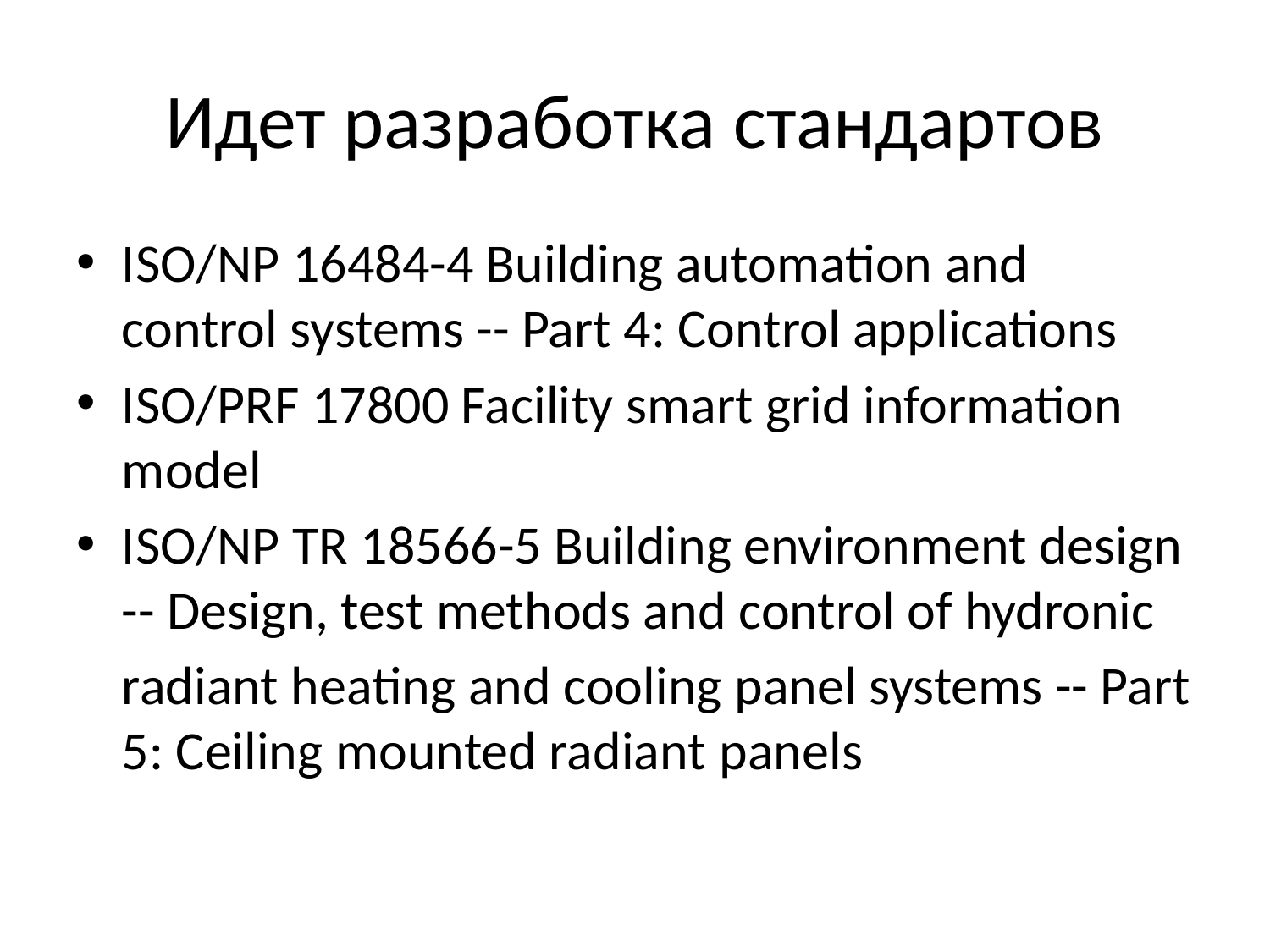

# Идет разработка стандартов
ISO/NP 16484-4 Building automation and control systems -- Part 4: Control applications
ISO/PRF 17800 Facility smart grid information model
ISO/NP TR 18566-5 Building environment design -- Design, test methods and control of hydronic
	radiant heating and cooling panel systems -- Part 5: Ceiling mounted radiant panels